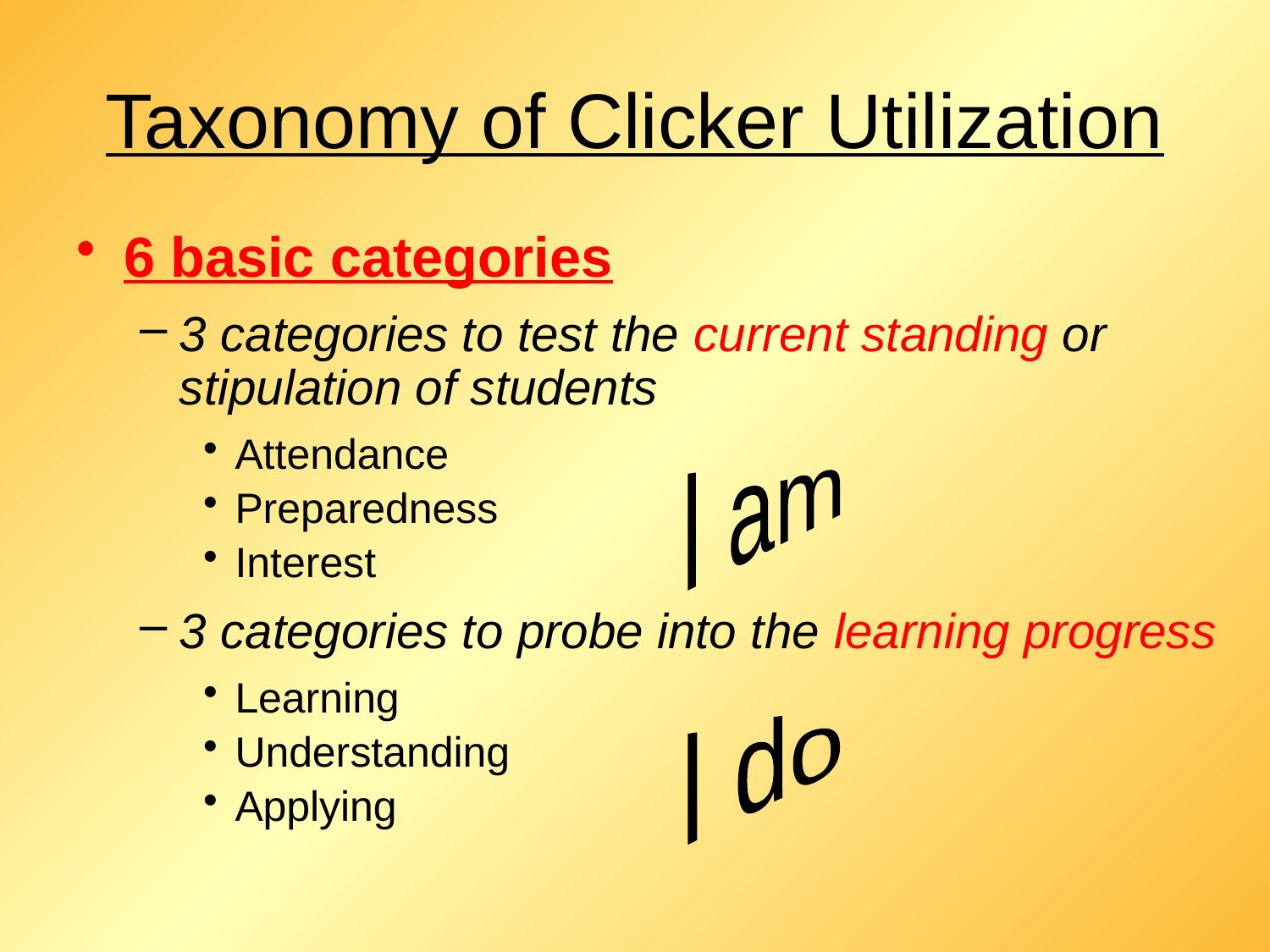

# Taxonomy of Clicker Utilization
6 basic categories
3 categories to test the current standing or stipulation of students
Attendance
Preparedness
Interest
3 categories to probe into the learning progress
Learning
Understanding
Applying
I am
I do